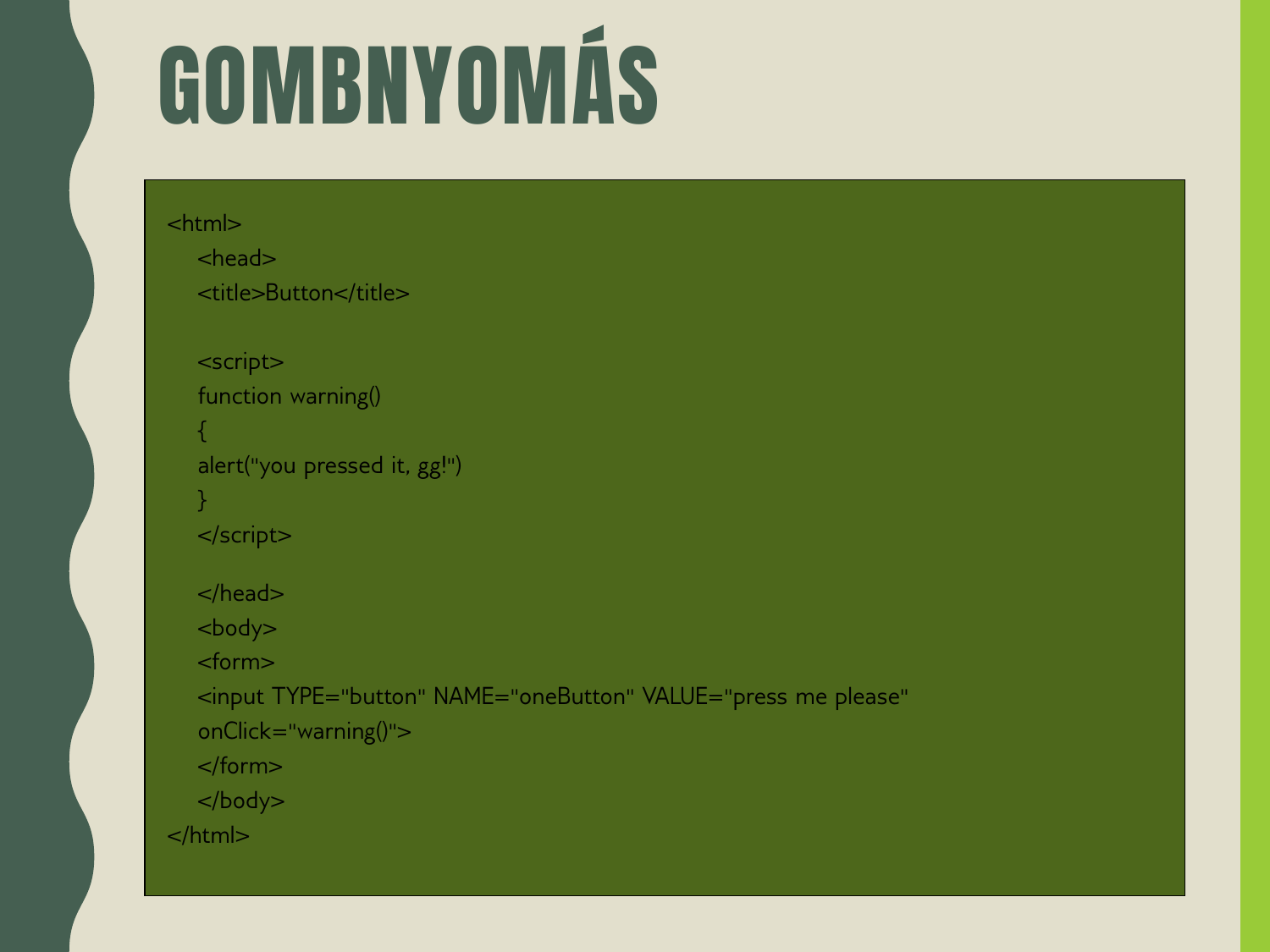

# Gombnyomás

<html>
	<head>
		<title>Button</title>

			<script>
			function warning()
			{
				alert("you pressed it, gg!")
			}
			</script>
	</head>
	<body>
		<form>
			<input TYPE="button" NAME="oneButton" VALUE="press me please"
			onClick="warning()">
		</form>
	</body>
</html>